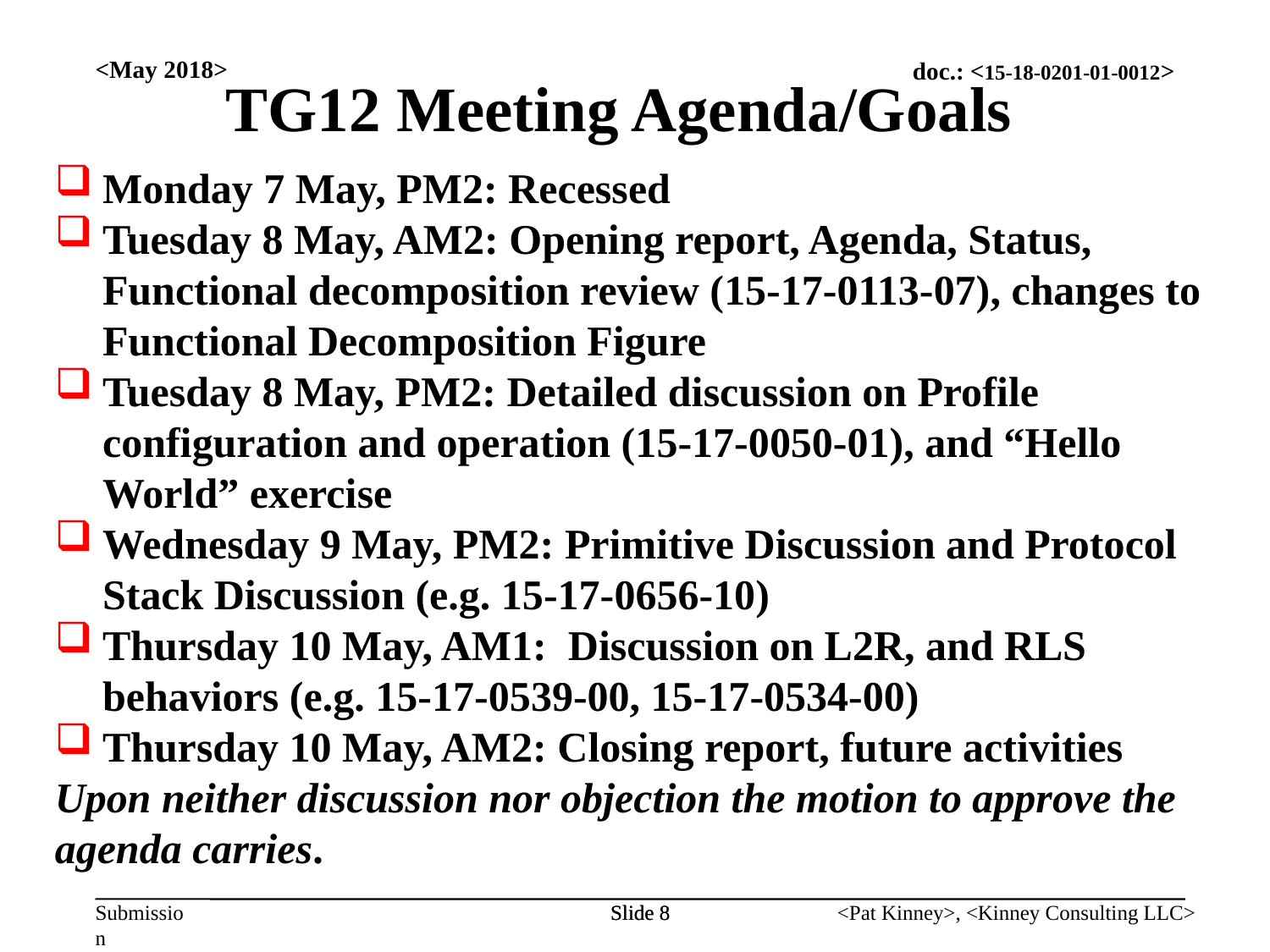

TG12 Meeting Agenda/Goals
<May 2018>
Monday 7 May, PM2: Recessed
Tuesday 8 May, AM2: Opening report, Agenda, Status, Functional decomposition review (15-17-0113-07), changes to Functional Decomposition Figure
Tuesday 8 May, PM2: Detailed discussion on Profile configuration and operation (15-17-0050-01), and “Hello World” exercise
Wednesday 9 May, PM2: Primitive Discussion and Protocol Stack Discussion (e.g. 15-17-0656-10)
Thursday 10 May, AM1:  Discussion on L2R, and RLS behaviors (e.g. 15-17-0539-00, 15-17-0534-00)
Thursday 10 May, AM2: Closing report, future activities
Upon neither discussion nor objection the motion to approve the agenda carries.

Slide 8
Slide 8
<Pat Kinney>, <Kinney Consulting LLC>